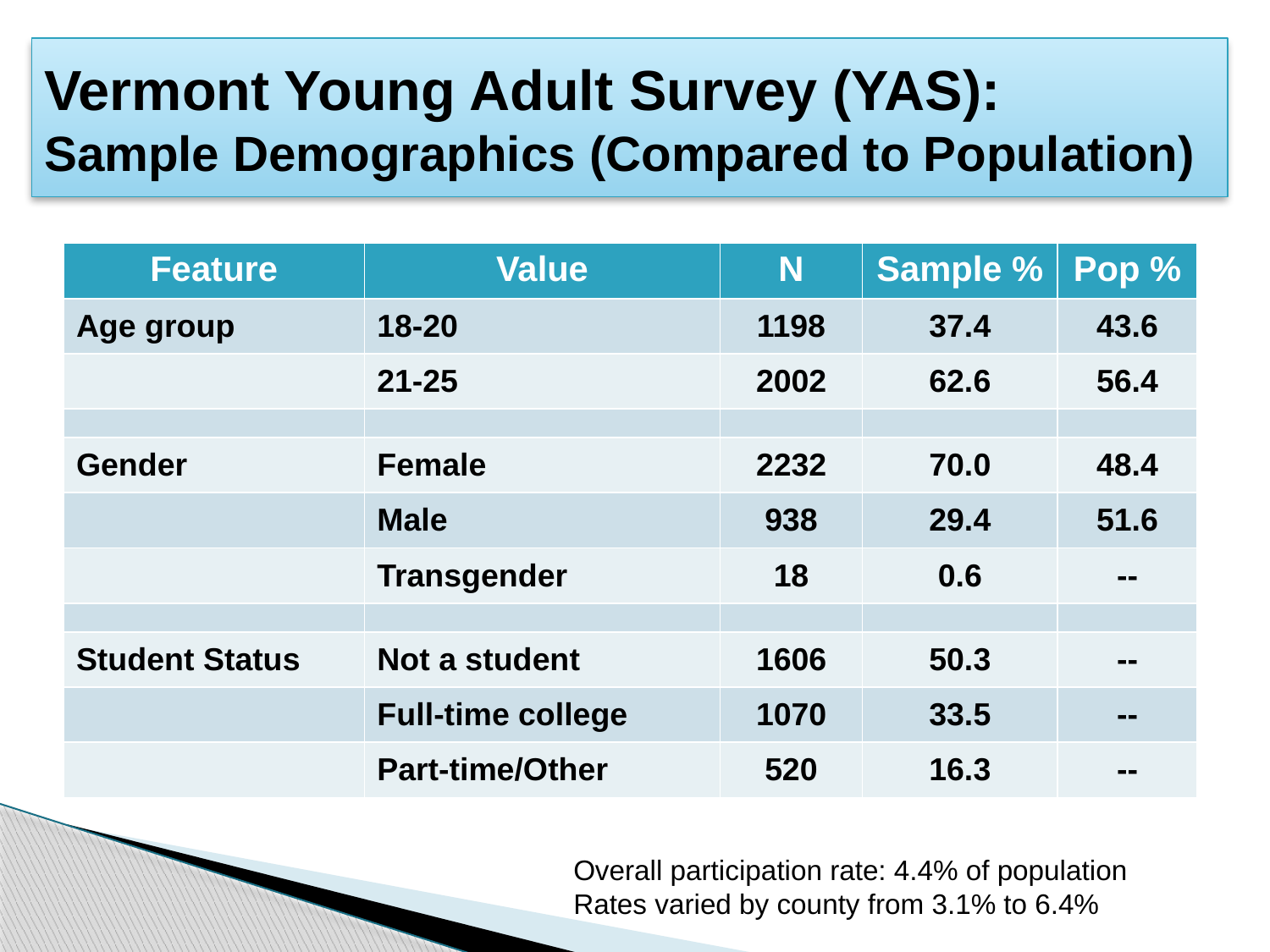

# Vermont Young Adult Survey (YAS): Sample Demographics (Compared to Population)
| Feature | Value | N | Sample % | Pop % |
| --- | --- | --- | --- | --- |
| Age group | 18-20 | 1198 | 37.4 | 43.6 |
|  | 21-25 | 2002 | 62.6 | 56.4 |
|  |  |  |  |  |
| Gender | Female | 2232 | 70.0 | 48.4 |
|  | Male | 938 | 29.4 | 51.6 |
|  | Transgender | 18 | 0.6 | -- |
|  |  |  |  |  |
| Student Status | Not a student | 1606 | 50.3 | -- |
|  | Full-time college | 1070 | 33.5 | -- |
|  | Part-time/Other | 520 | 16.3 | -- |
Overall participation rate: 4.4% of population
Rates varied by county from 3.1% to 6.4%